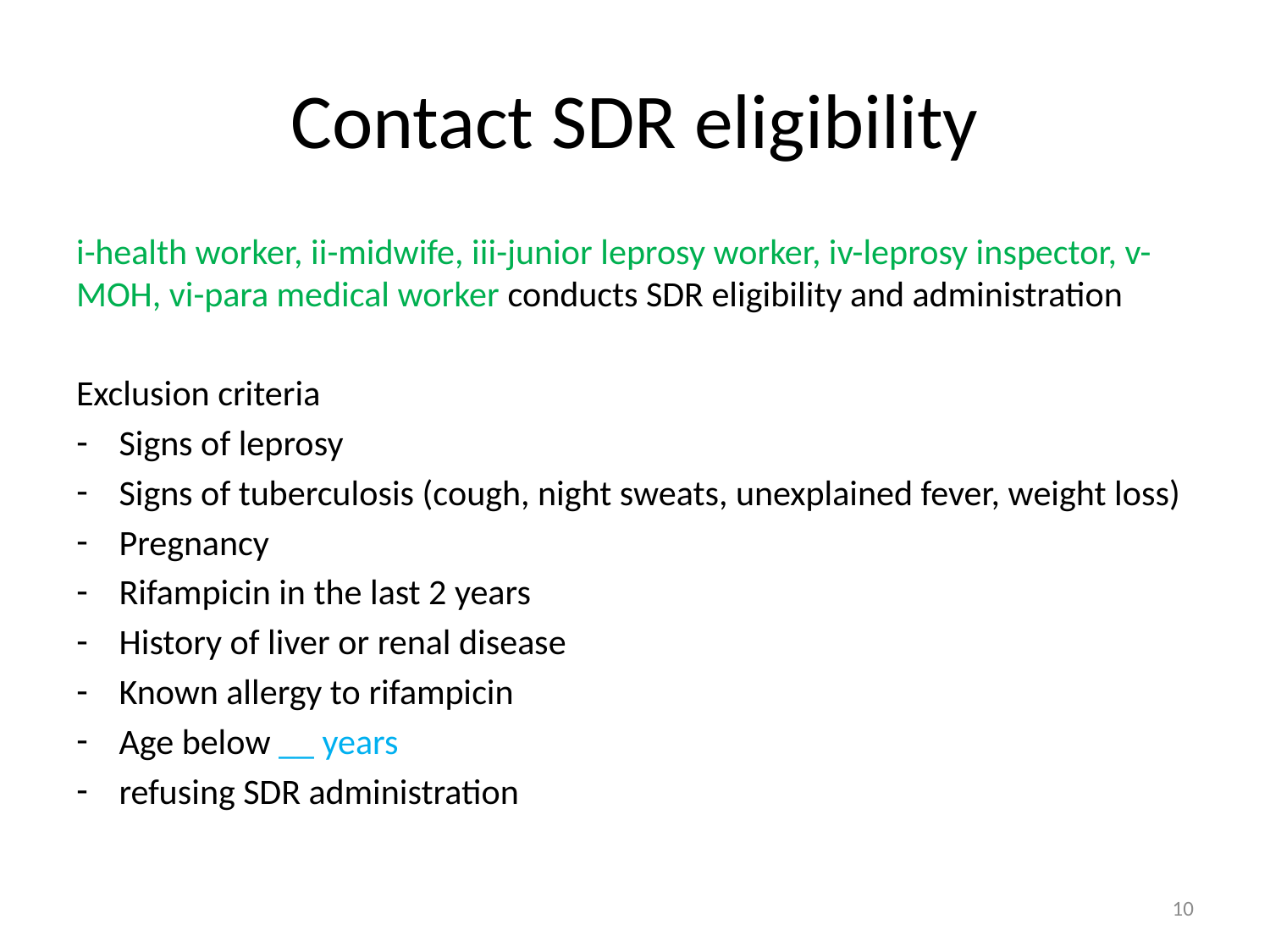

# Contact SDR eligibility
i-health worker, ii-midwife, iii-junior leprosy worker, iv-leprosy inspector, v-MOH, vi-para medical worker conducts SDR eligibility and administration

Exclusion criteria
Signs of leprosy
Signs of tuberculosis (cough, night sweats, unexplained fever, weight loss)
Pregnancy
Rifampicin in the last 2 years
History of liver or renal disease
Known allergy to rifampicin
Age below __ years
refusing SDR administration
10